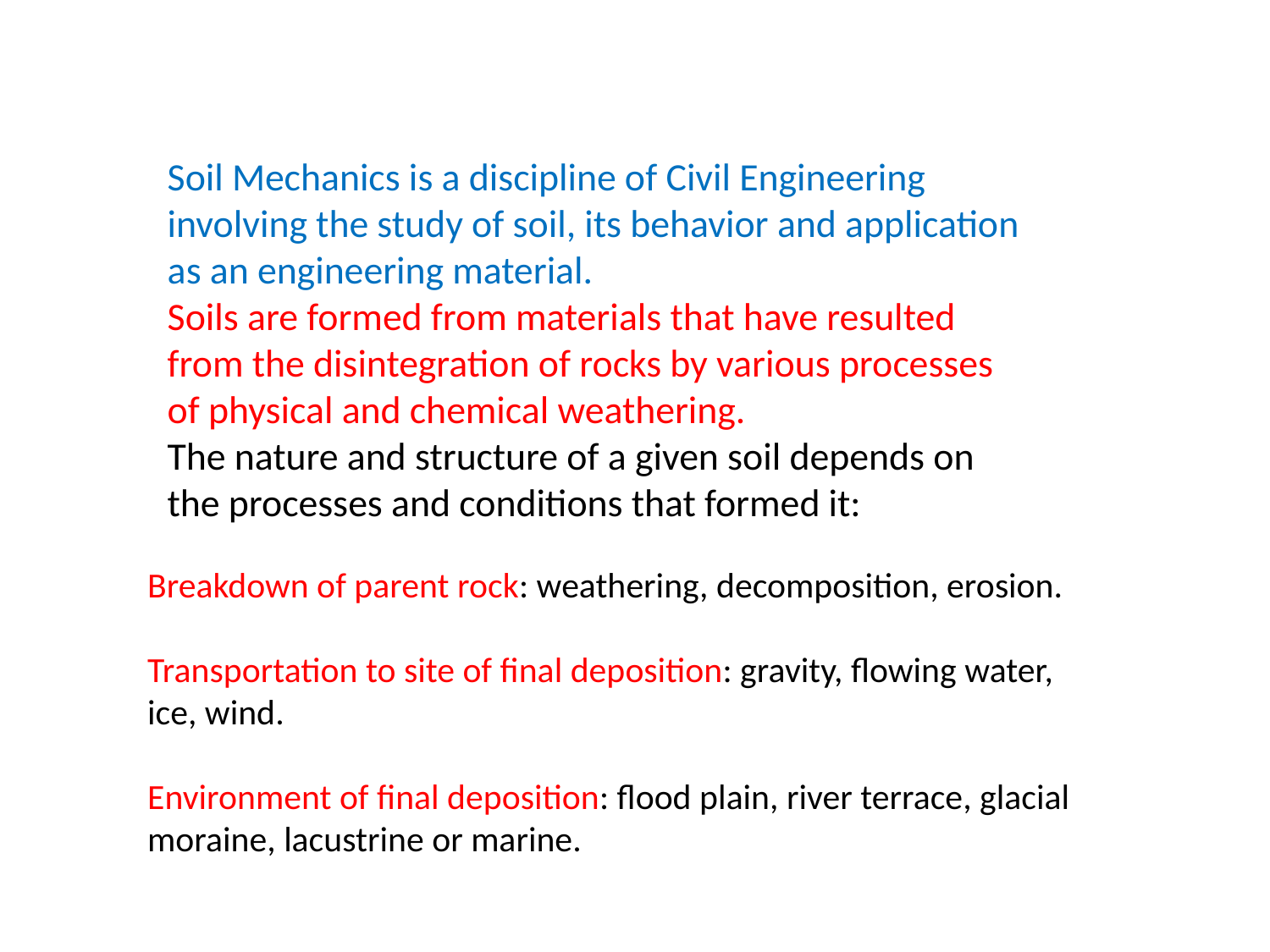

Soil Mechanics is a discipline of Civil Engineering involving the study of soil, its behavior and application as an engineering material.
Soils are formed from materials that have resulted from the disintegration of rocks by various processes of physical and chemical weathering.
The nature and structure of a given soil depends on the processes and conditions that formed it:

Breakdown of parent rock: weathering, decomposition, erosion.

Transportation to site of final deposition: gravity, flowing water, ice, wind.

Environment of final deposition: flood plain, river terrace, glacial moraine, lacustrine or marine.